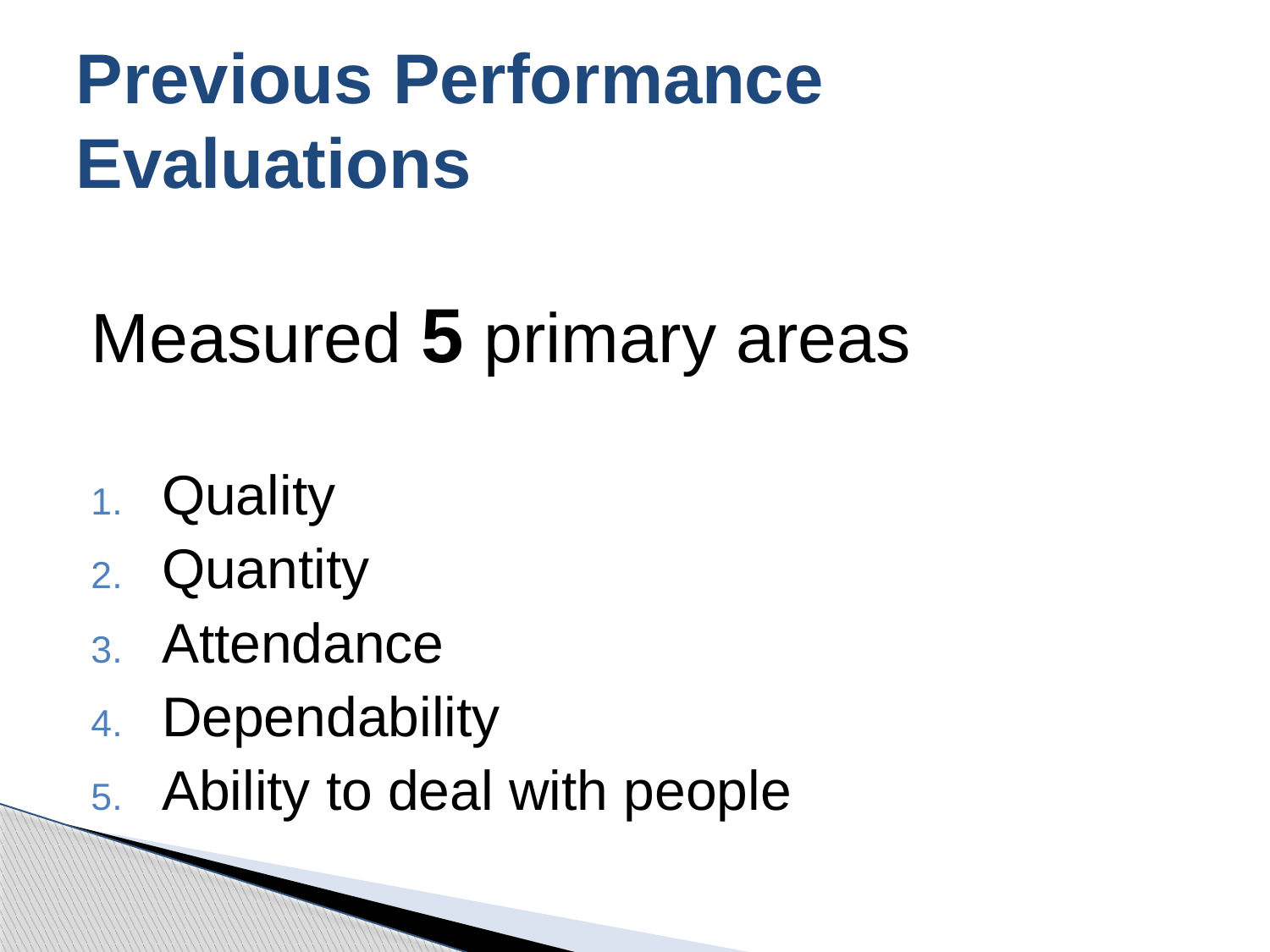

# Previous Performance Evaluations

Measured 5 primary areas

Quality
Quantity
Attendance
Dependability
Ability to deal with people